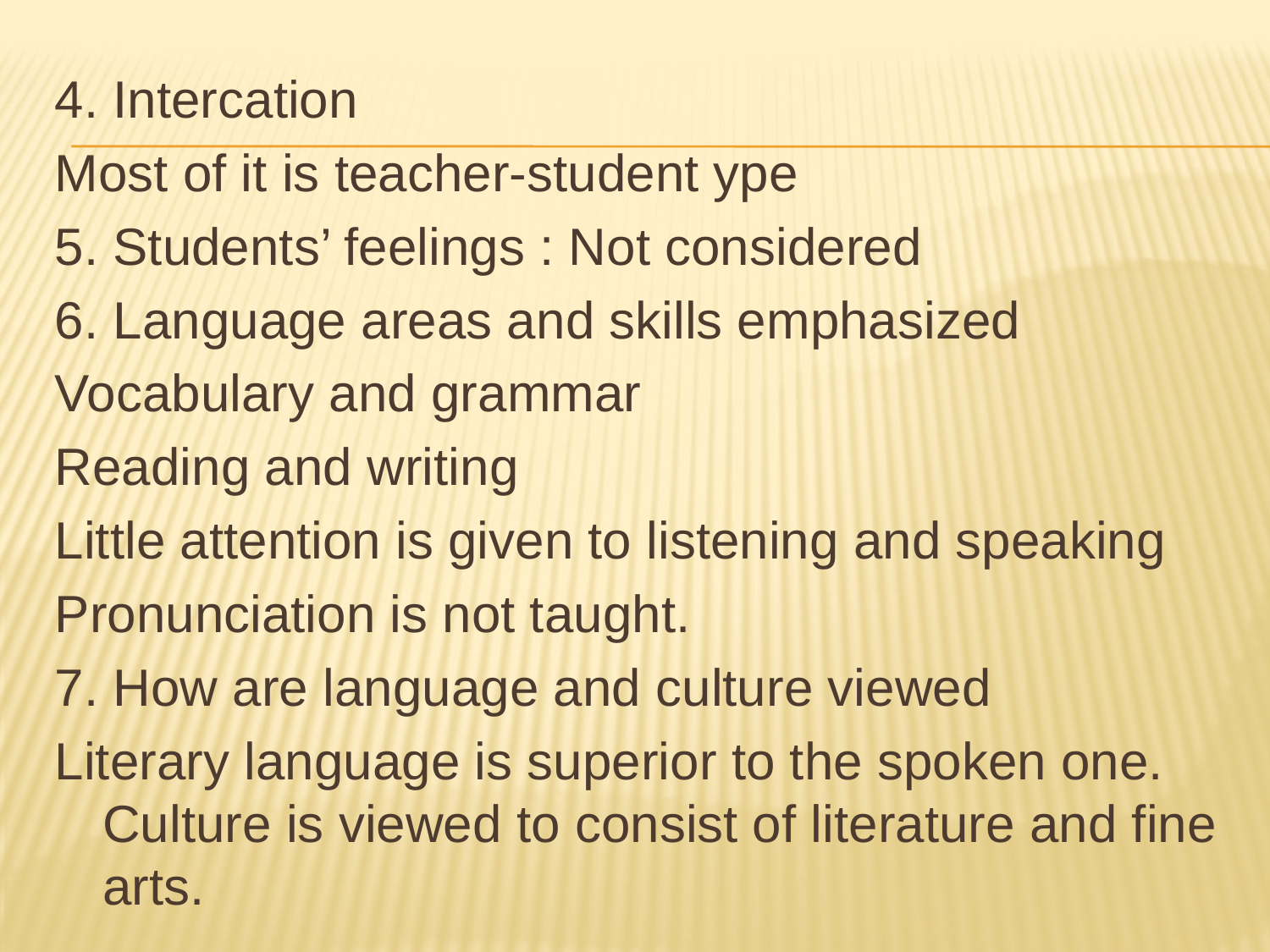

4. Intercation
Most of it is teacher-student ype
5. Students’ feelings : Not considered
6. Language areas and skills emphasized
Vocabulary and grammar
Reading and writing
Little attention is given to listening and speaking
Pronunciation is not taught.
7. How are language and culture viewed
Literary language is superior to the spoken one. Culture is viewed to consist of literature and fine arts.